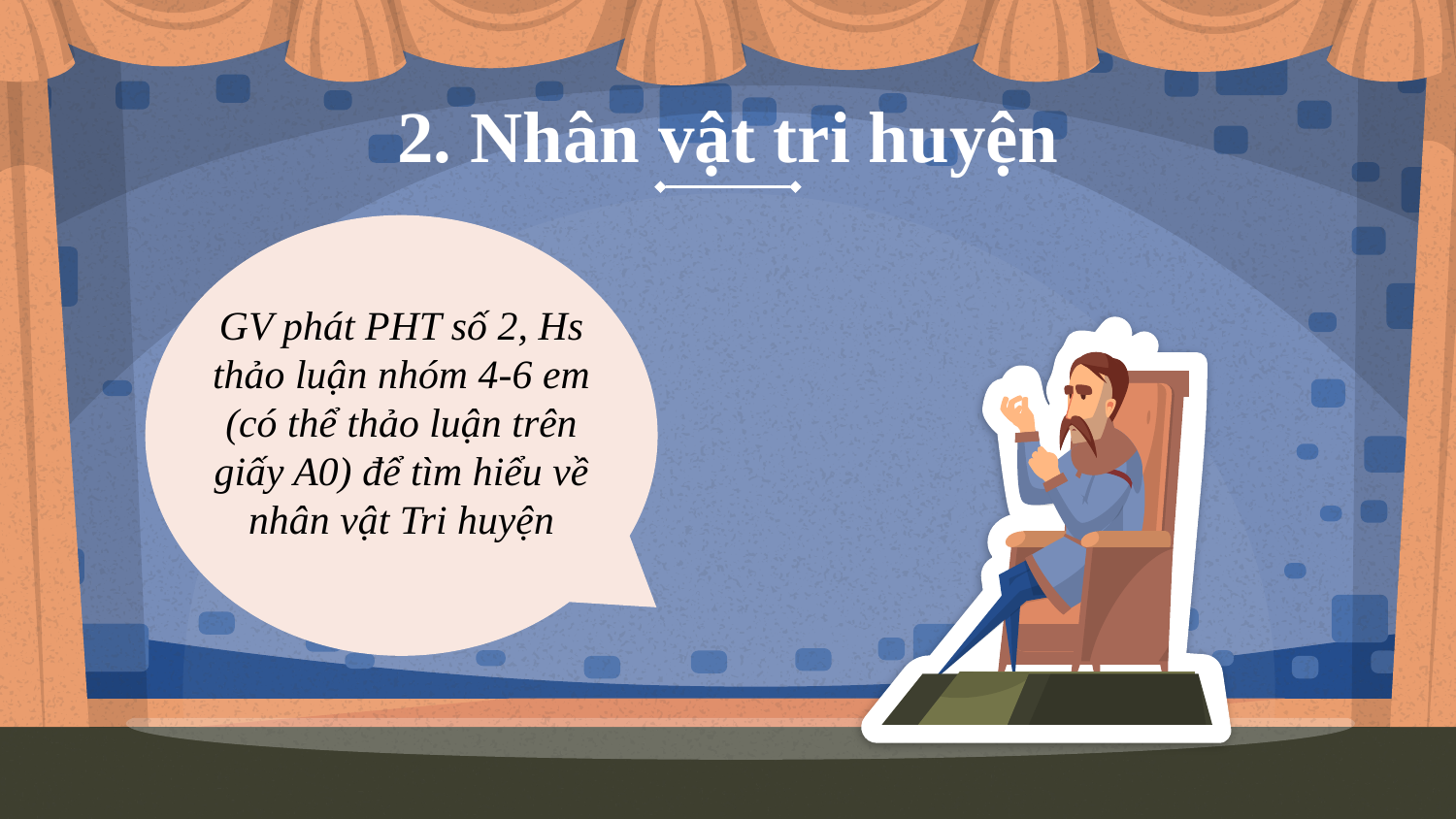

# 2. Nhân vật tri huyện

GV phát PHT số 2, Hs thảo luận nhóm 4-6 em (có thể thảo luận trên giấy A0) để tìm hiểu về nhân vật Tri huyện